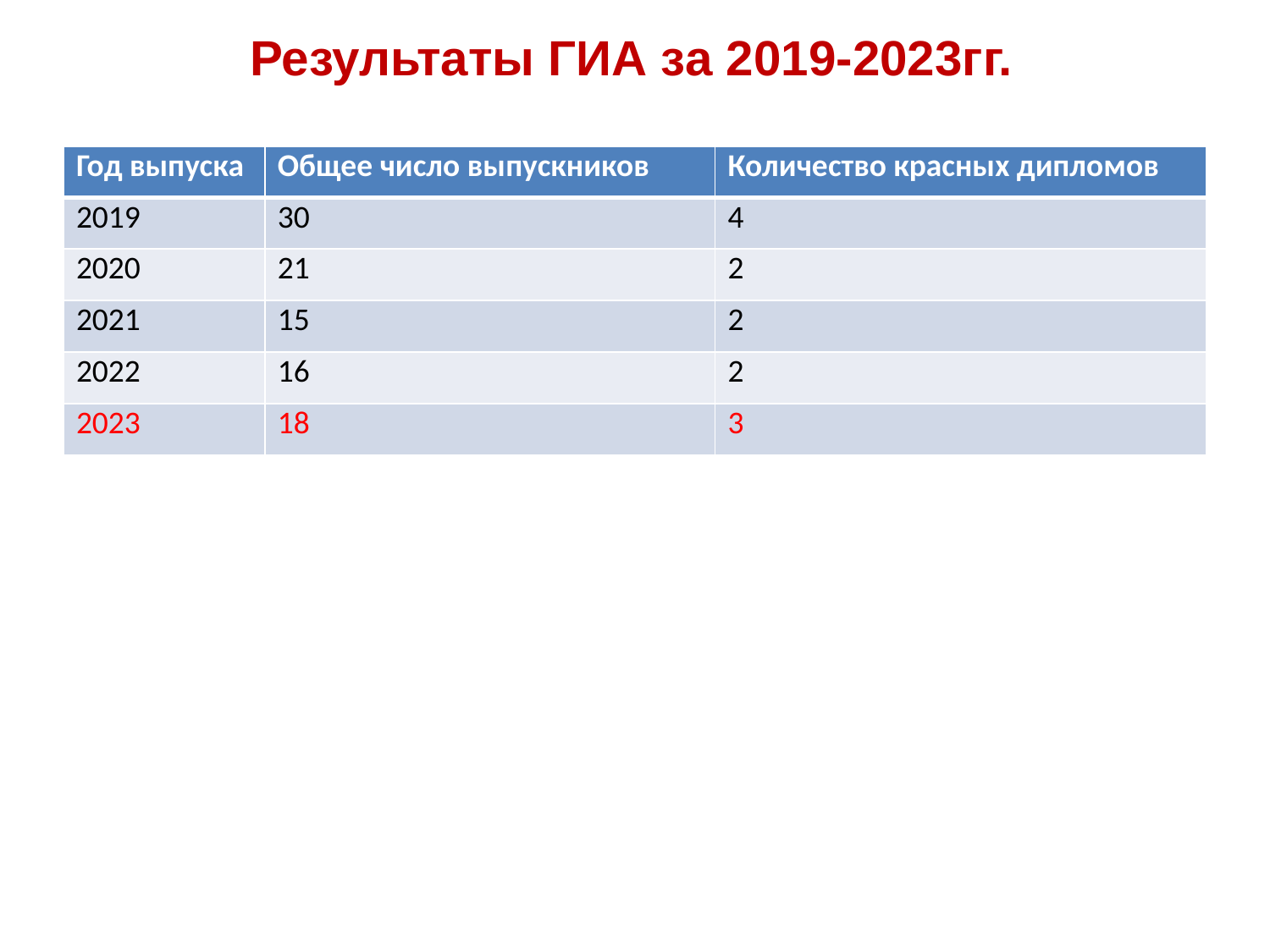

# Результаты ГИА за 2019-2023гг.
| Год выпуска | Общее число выпускников | Количество красных дипломов |
| --- | --- | --- |
| 2019 | 30 | 4 |
| 2020 | 21 | 2 |
| 2021 | 15 | 2 |
| 2022 | 16 | 2 |
| 2023 | 18 | 3 |